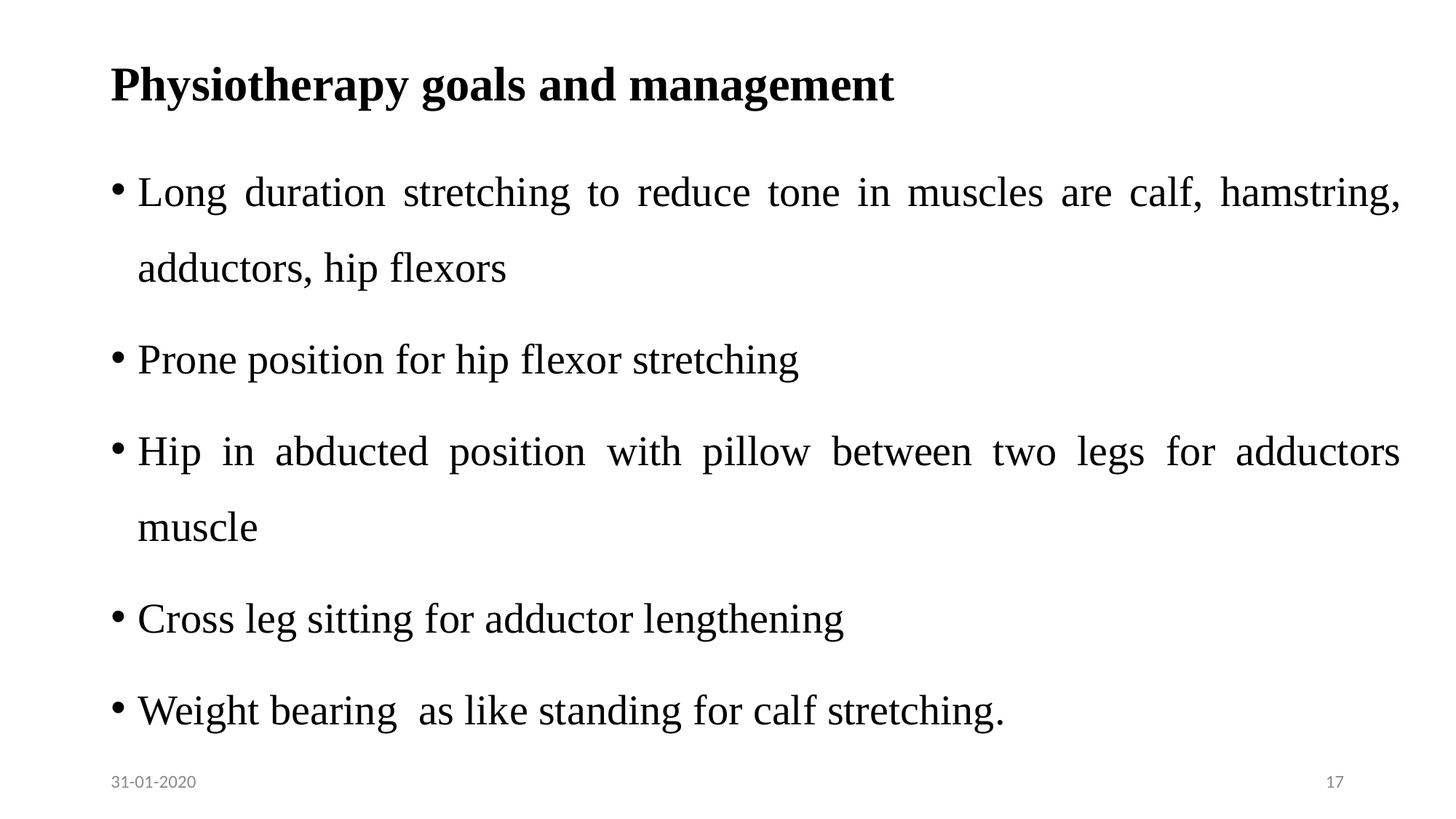

# Physiotherapy goals and management
Long duration stretching to reduce tone in muscles are calf, hamstring, adductors, hip flexors
Prone position for hip flexor stretching
Hip in abducted position with pillow between two legs for adductors muscle
Cross leg sitting for adductor lengthening
Weight bearing  as like standing for calf stretching.
31-01-2020
17